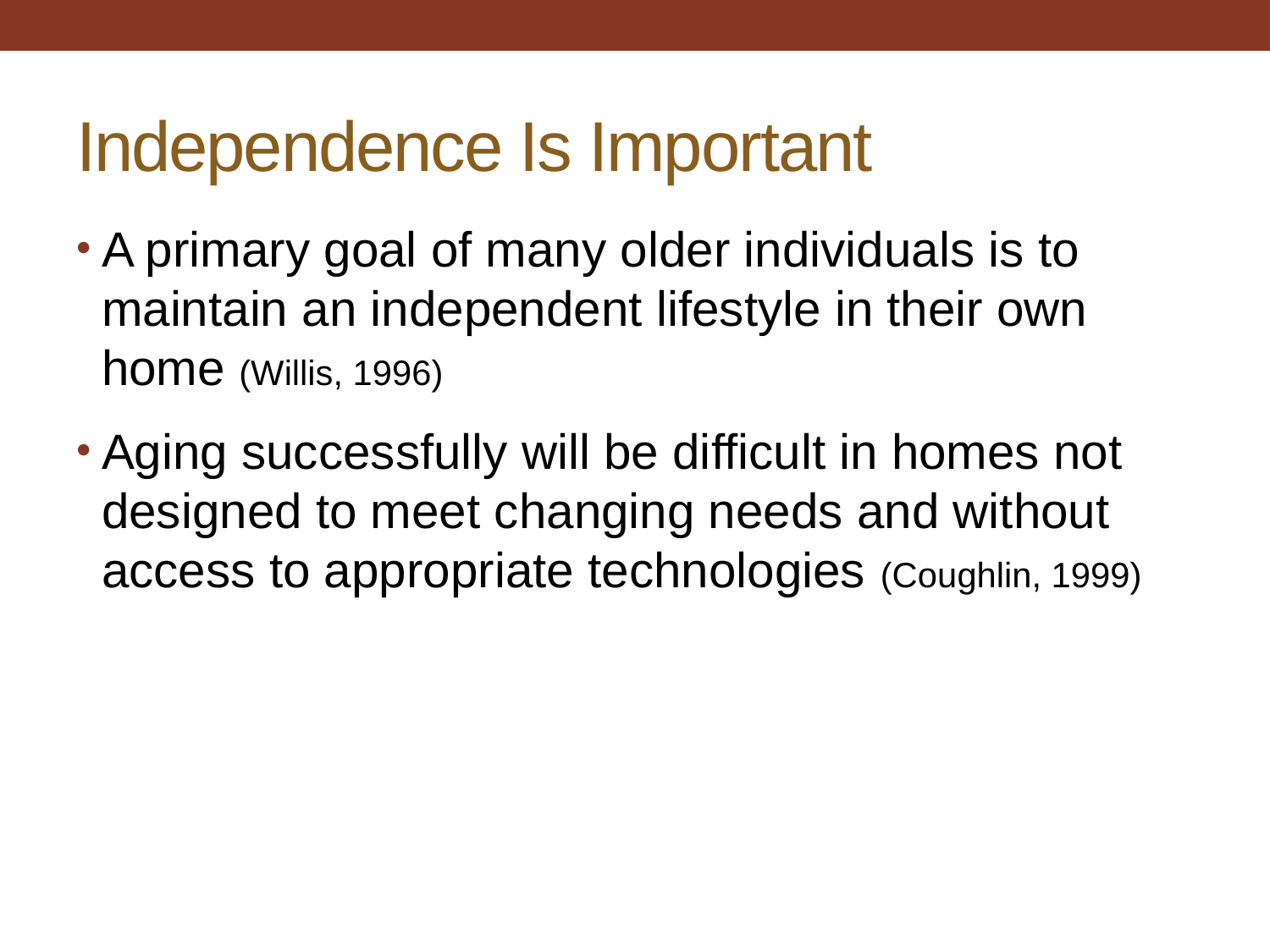

# Independence Is Important
A primary goal of many older individuals is to maintain an independent lifestyle in their own home (Willis, 1996)
Aging successfully will be difficult in homes not designed to meet changing needs and without access to appropriate technologies (Coughlin, 1999)